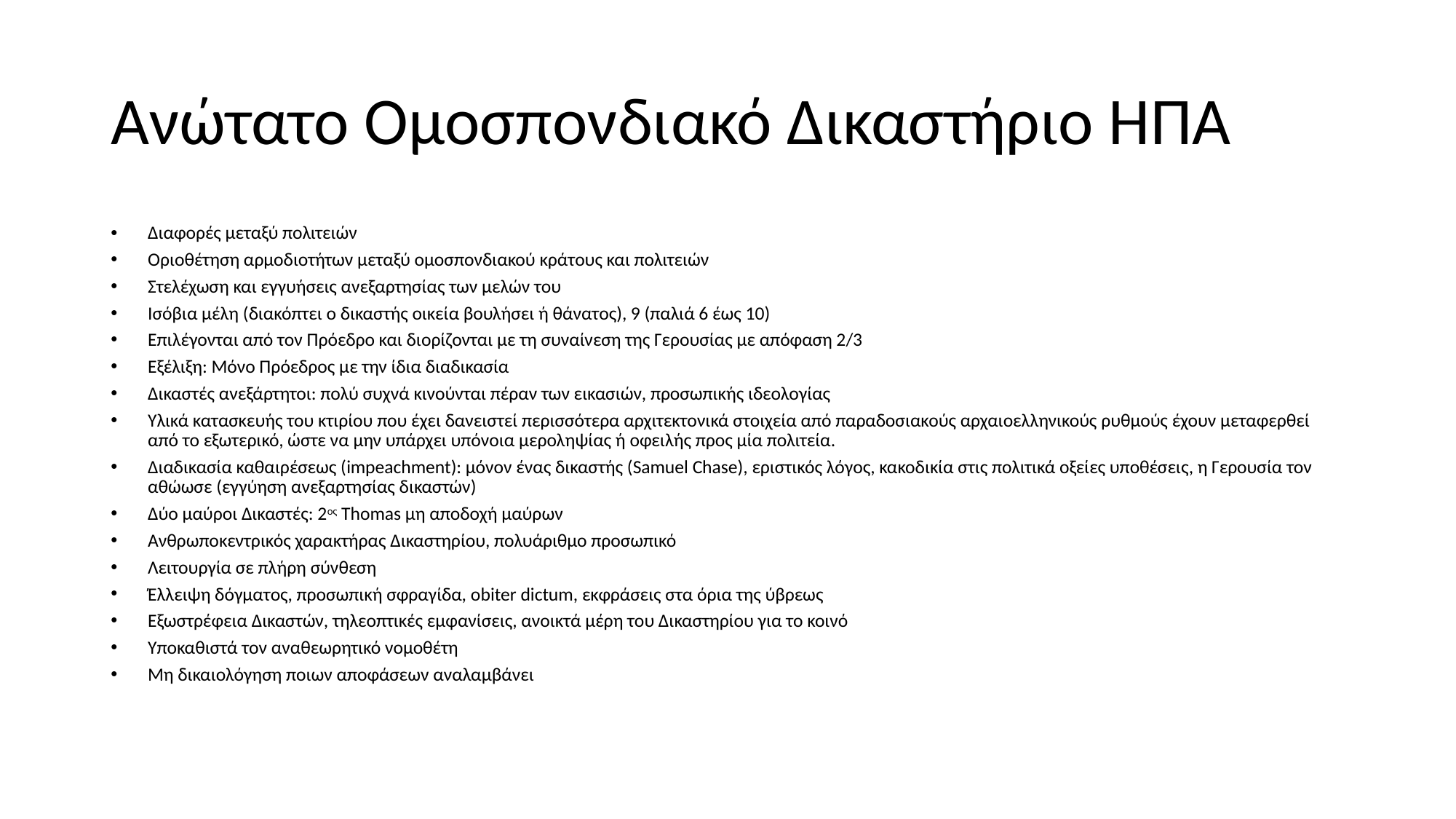

# Ανώτατο Ομοσπονδιακό Δικαστήριο ΗΠΑ
Διαφορές μεταξύ πολιτειών
Οριοθέτηση αρμοδιοτήτων μεταξύ ομοσπονδιακού κράτους και πολιτειών
Στελέχωση και εγγυήσεις ανεξαρτησίας των μελών του
Ισόβια μέλη (διακόπτει ο δικαστής οικεία βουλήσει ή θάνατος), 9 (παλιά 6 έως 10)
Επιλέγονται από τον Πρόεδρο και διορίζονται με τη συναίνεση της Γερουσίας με απόφαση 2/3
Εξέλιξη: Μόνο Πρόεδρος με την ίδια διαδικασία
Δικαστές ανεξάρτητοι: πολύ συχνά κινούνται πέραν των εικασιών, προσωπικής ιδεολογίας
Υλικά κατασκευής του κτιρίου που έχει δανειστεί περισσότερα αρχιτεκτονικά στοιχεία από παραδοσιακούς αρχαιοελληνικούς ρυθμούς έχουν μεταφερθεί από το εξωτερικό, ώστε να μην υπάρχει υπόνοια μεροληψίας ή οφειλής προς μία πολιτεία.
Διαδικασία καθαιρέσεως (impeachment): μόνον ένας δικαστής (Samuel Chase), εριστικός λόγος, κακοδικία στις πολιτικά οξείες υποθέσεις, η Γερουσία τον αθώωσε (εγγύηση ανεξαρτησίας δικαστών)
Δύο μαύροι Δικαστές: 2ος Τhomas μη αποδοχή μαύρων
Ανθρωποκεντρικός χαρακτήρας Δικαστηρίου, πολυάριθμο προσωπικό
Λειτουργία σε πλήρη σύνθεση
Έλλειψη δόγματος, προσωπική σφραγίδα, οbiter dictum, εκφράσεις στα όρια της ύβρεως
Εξωστρέφεια Δικαστών, τηλεοπτικές εμφανίσεις, ανοικτά μέρη του Δικαστηρίου για το κοινό
Υποκαθιστά τον αναθεωρητικό νομοθέτη
Μη δικαιολόγηση ποιων αποφάσεων αναλαμβάνει